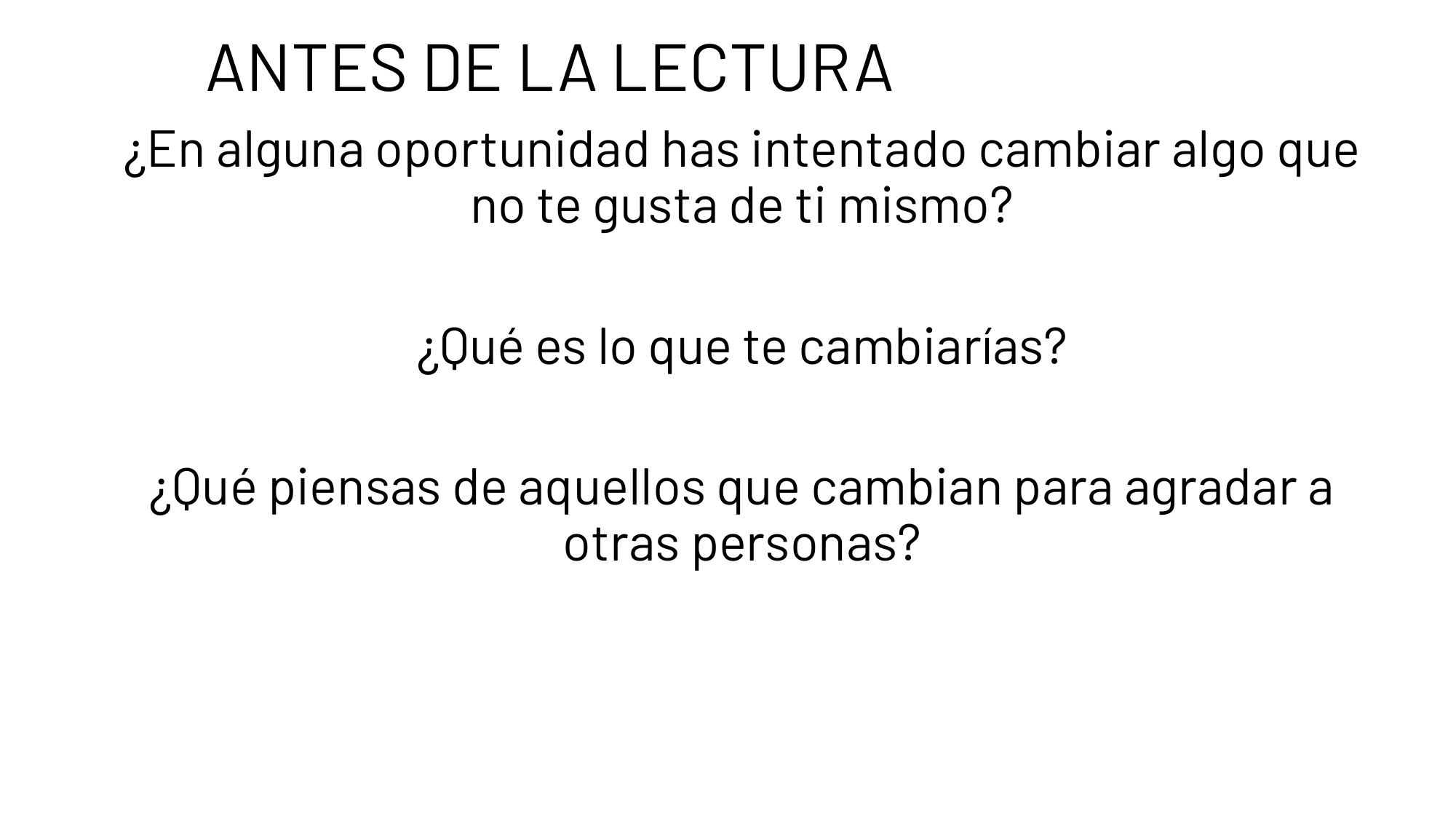

# ANTES DE LA LECTURA
¿En alguna oportunidad has intentado cambiar algo que no te gusta de ti mismo?

¿Qué es lo que te cambiarías?

¿Qué piensas de aquellos que cambian para agradar a otras personas?